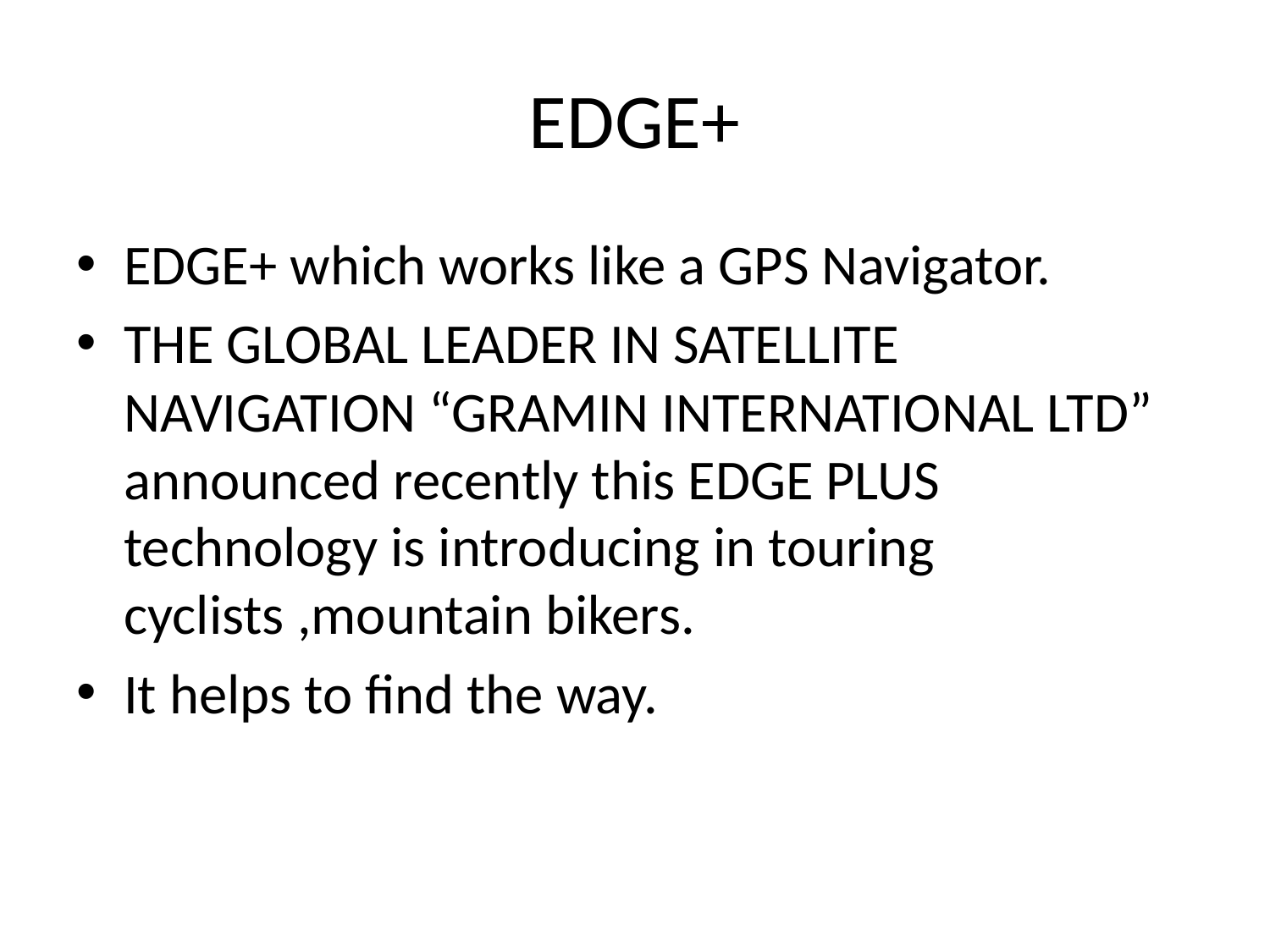

# EDGE+
EDGE+ which works like a GPS Navigator.
THE GLOBAL LEADER IN SATELLITE NAVIGATION “GRAMIN INTERNATIONAL LTD” announced recently this EDGE PLUS  technology is introducing in touring cyclists ,mountain bikers.
It helps to find the way.